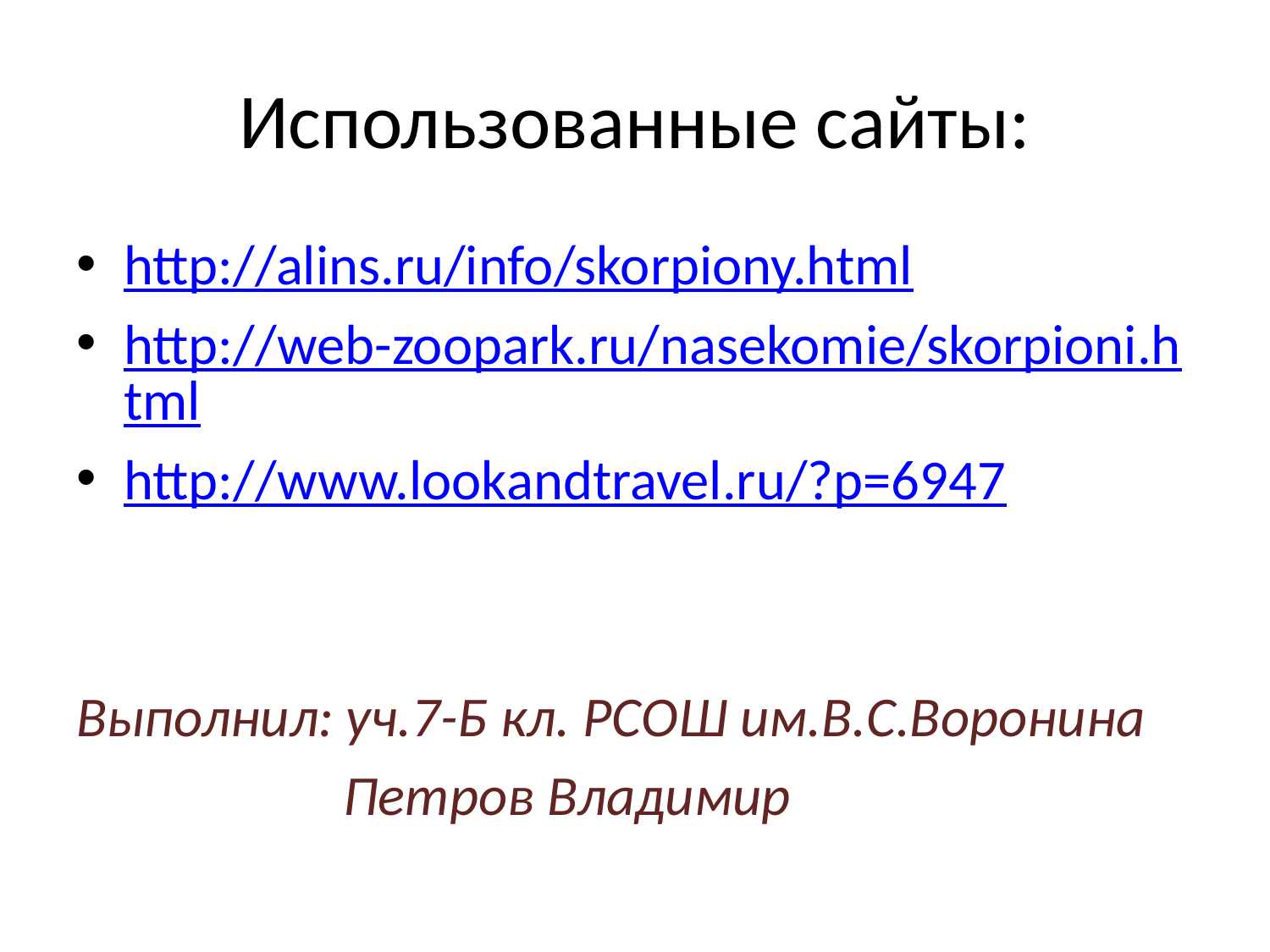

# Использованные сайты:
http://alins.ru/info/skorpiony.html
http://web-zoopark.ru/nasekomie/skorpioni.html
http://www.lookandtravel.ru/?p=6947

Выполнил: уч.7-Б кл. РСОШ им.В.С.Воронина
                     Петров Владимир